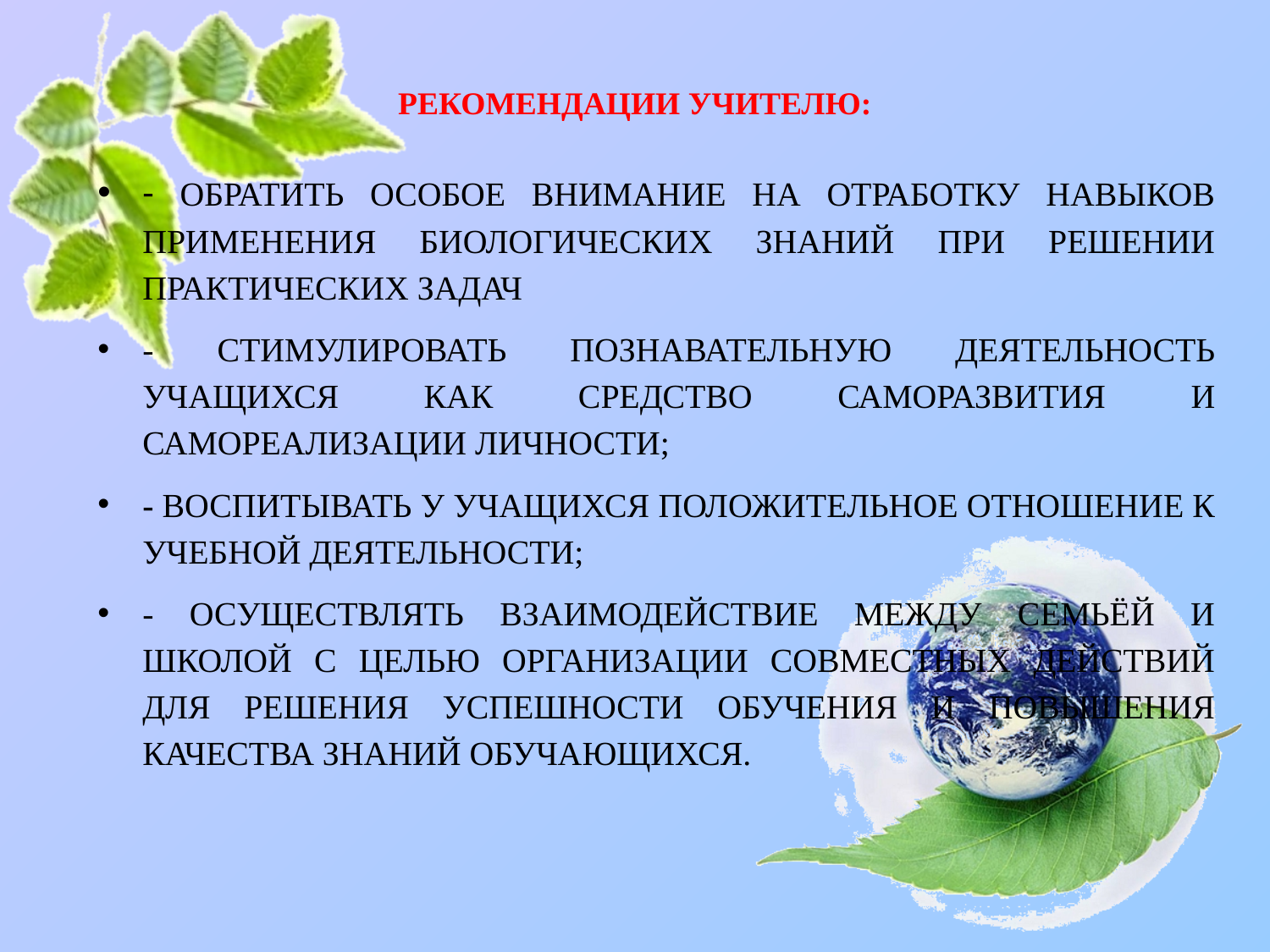

# РЕКОМЕНДАЦИИ УЧИТЕЛЮ:
- ОБРАТИТЬ ОСОБОЕ ВНИМАНИЕ НА ОТРАБОТКУ НАВЫКОВ ПРИМЕНЕНИЯ БИОЛОГИЧЕСКИХ ЗНАНИЙ ПРИ РЕШЕНИИ ПРАКТИЧЕСКИХ ЗАДАЧ
- СТИМУЛИРОВАТЬ ПОЗНАВАТЕЛЬНУЮ ДЕЯТЕЛЬНОСТЬ УЧАЩИХСЯ КАК СРЕДСТВО САМОРАЗВИТИЯ И САМОРЕАЛИЗАЦИИ ЛИЧНОСТИ;
- ВОСПИТЫВАТЬ У УЧАЩИХСЯ ПОЛОЖИТЕЛЬНОЕ ОТНОШЕНИЕ К УЧЕБНОЙ ДЕЯТЕЛЬНОСТИ;
- ОСУЩЕСТВЛЯТЬ ВЗАИМОДЕЙСТВИЕ МЕЖДУ СЕМЬЁЙ И ШКОЛОЙ С ЦЕЛЬЮ ОРГАНИЗАЦИИ СОВМЕСТНЫХ ДЕЙСТВИЙ ДЛЯ РЕШЕНИЯ УСПЕШНОСТИ ОБУЧЕНИЯ И ПОВЫШЕНИЯ КАЧЕСТВА ЗНАНИЙ ОБУЧАЮЩИХСЯ.